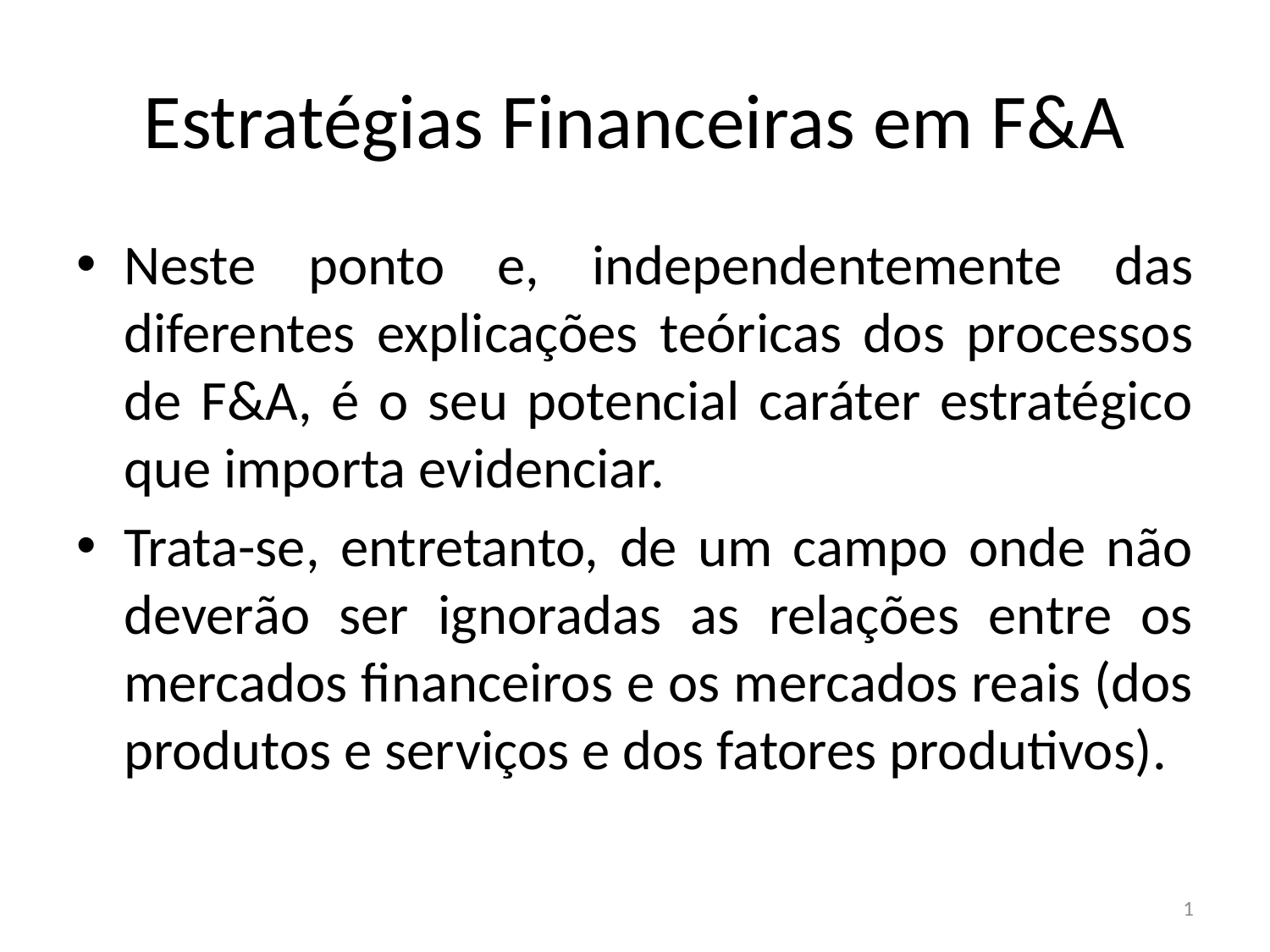

# Estratégias Financeiras em F&A
Neste ponto e, independentemente das diferentes explicações teóricas dos processos de F&A, é o seu potencial caráter estratégico que importa evidenciar.
Trata-se, entretanto, de um campo onde não deverão ser ignoradas as relações entre os mercados financeiros e os mercados reais (dos produtos e serviços e dos fatores produtivos).
1